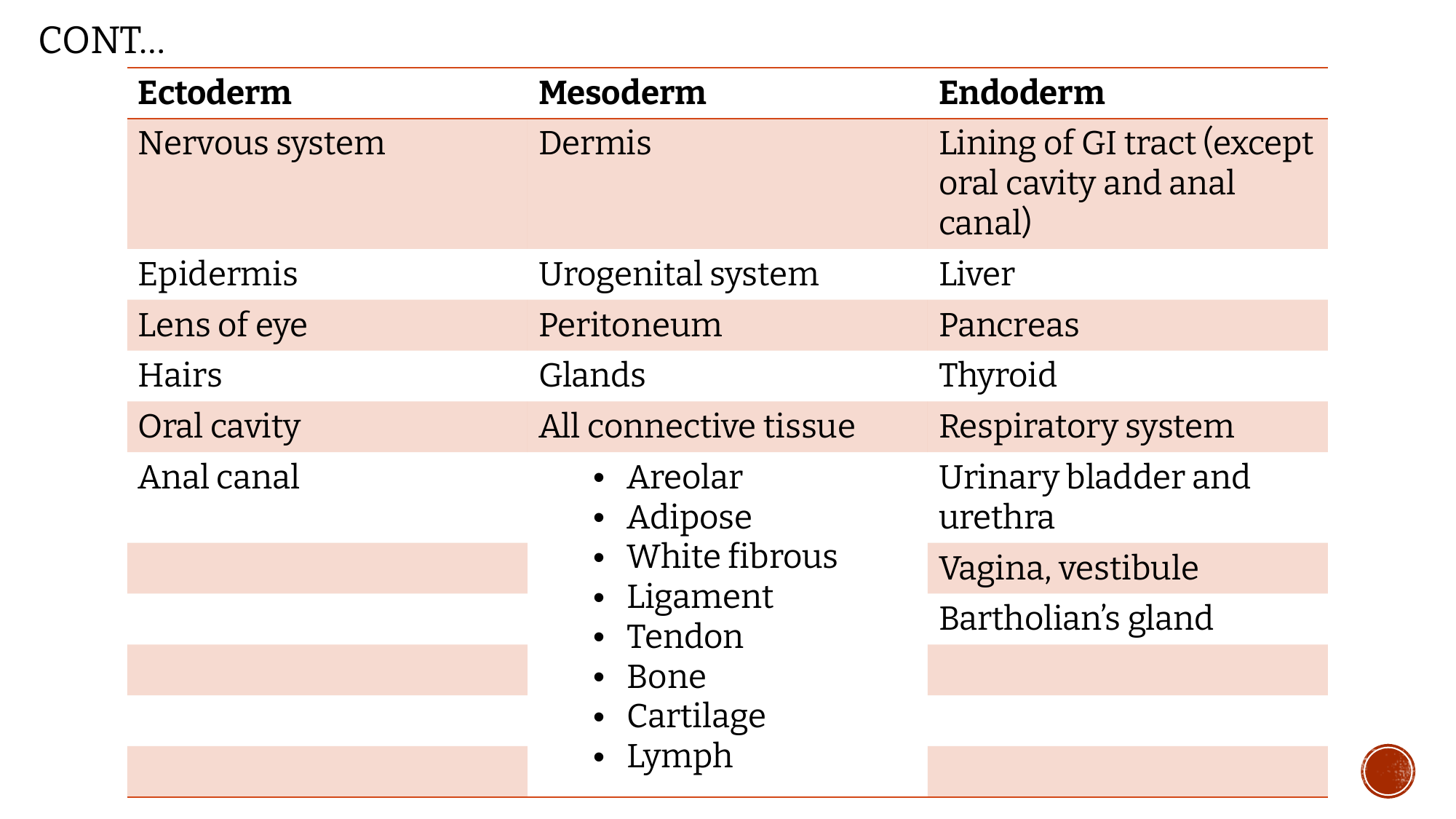

# Cont…
| Ectoderm | Mesoderm | Endoderm |
| --- | --- | --- |
| Nervous system | Dermis | Lining of GI tract (except oral cavity and anal canal) |
| Epidermis | Urogenital system | Liver |
| Lens of eye | Peritoneum | Pancreas |
| Hairs | Glands | Thyroid |
| Oral cavity | All connective tissue | Respiratory system |
| Anal canal | Areolar Adipose White fibrous Ligament Tendon Bone Cartilage Lymph | Urinary bladder and urethra |
|  |  | Vagina, vestibule |
|  |  | Bartholian’s gland |
|  |  |  |
|  |  |  |
|  |  |  |